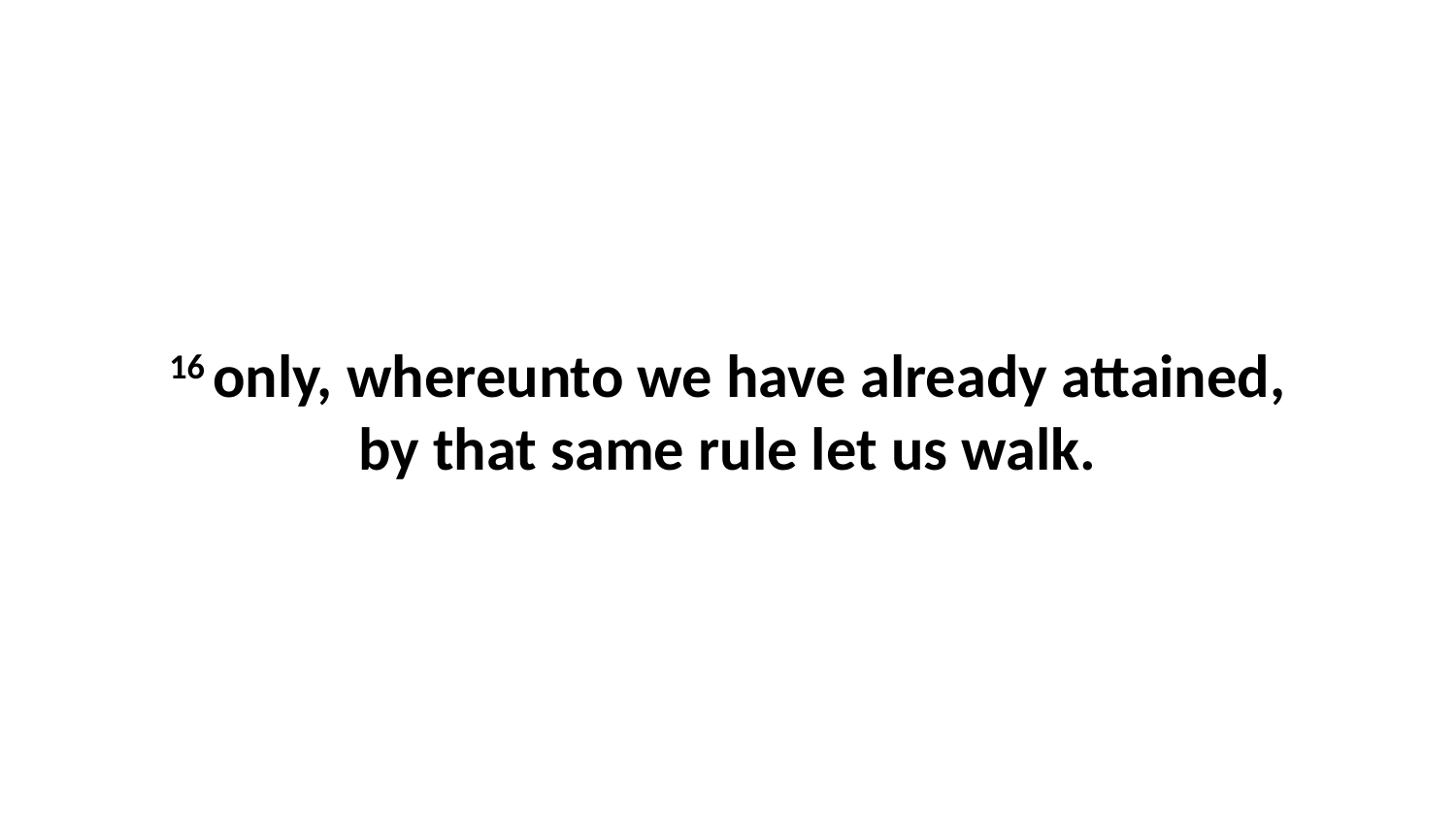

16 only, whereunto we have already attained, by that same rule let us walk.